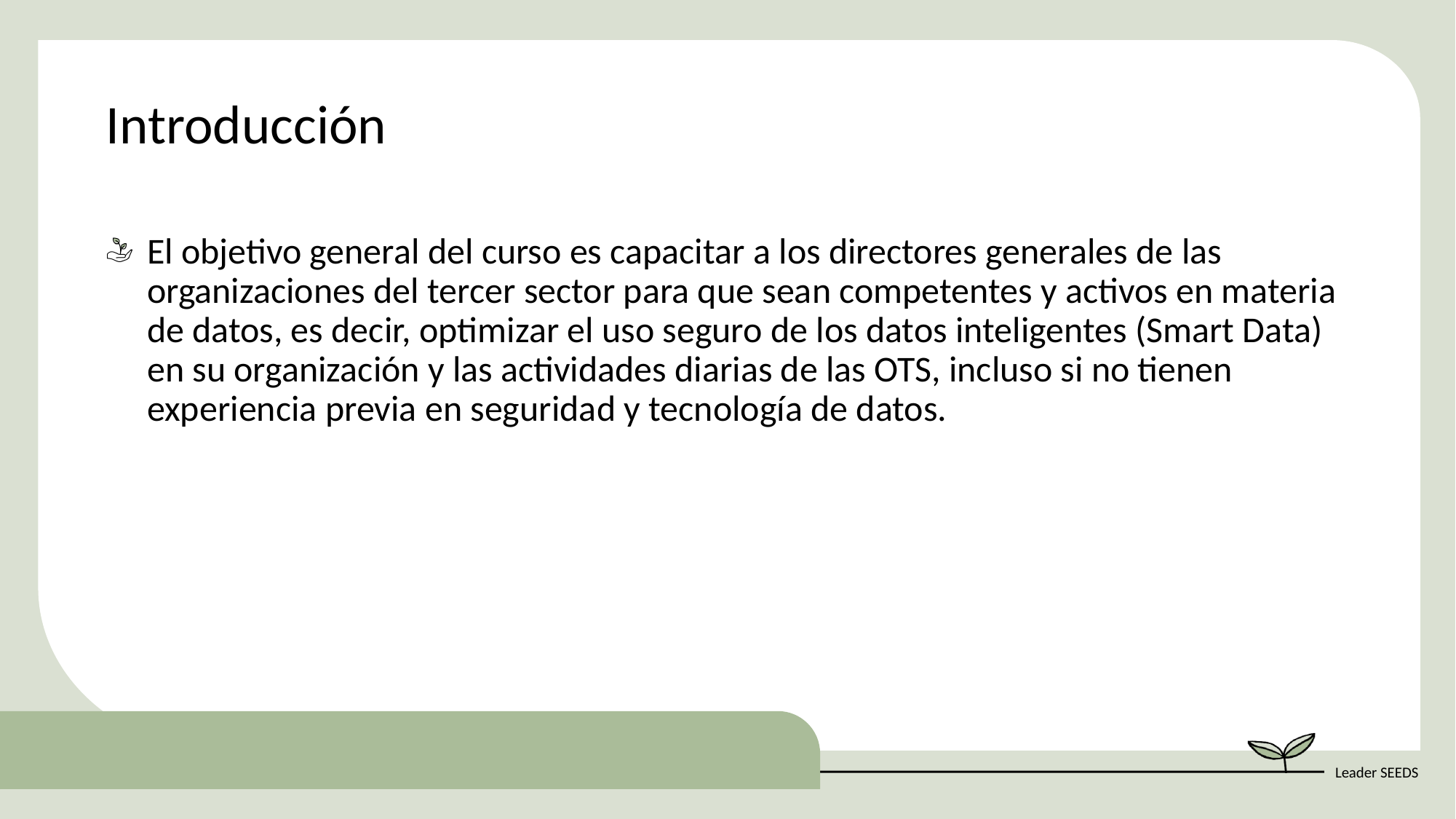

Introducción
El objetivo general del curso es capacitar a los directores generales de las organizaciones del tercer sector para que sean competentes y activos en materia de datos, es decir, optimizar el uso seguro de los datos inteligentes (Smart Data) en su organización y las actividades diarias de las OTS, incluso si no tienen experiencia previa en seguridad y tecnología de datos.